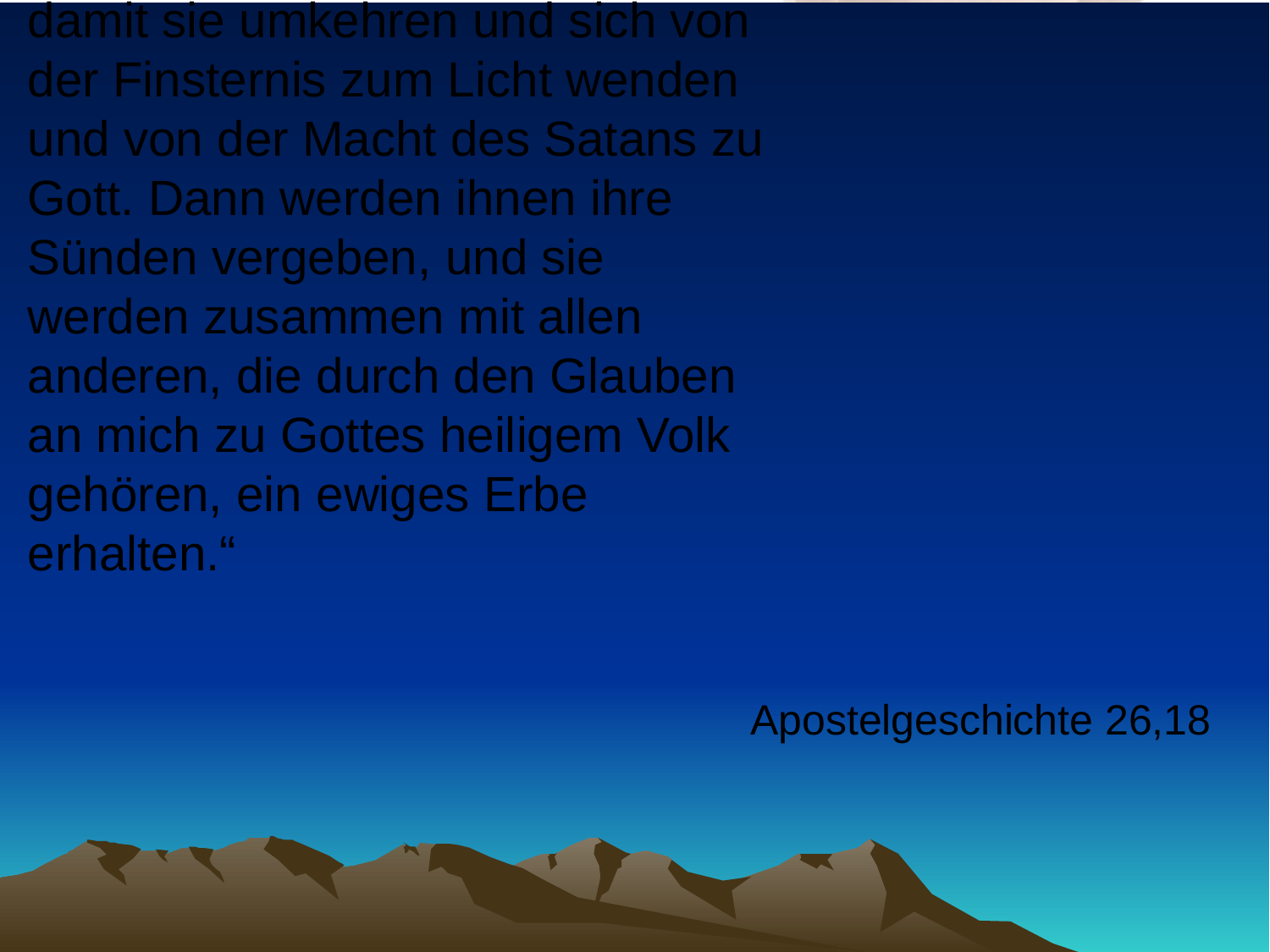

# „Öffne den Menschen die Augen, damit sie umkehren und sich von der Finsternis zum Licht wenden und von der Macht des Satans zu Gott. Dann werden ihnen ihre Sünden vergeben, und sie werden zusammen mit allen anderen, die durch den Glauben an mich zu Gottes heiligem Volk gehören, ein ewiges Erbe erhalten.“
Apostelgeschichte 26,18